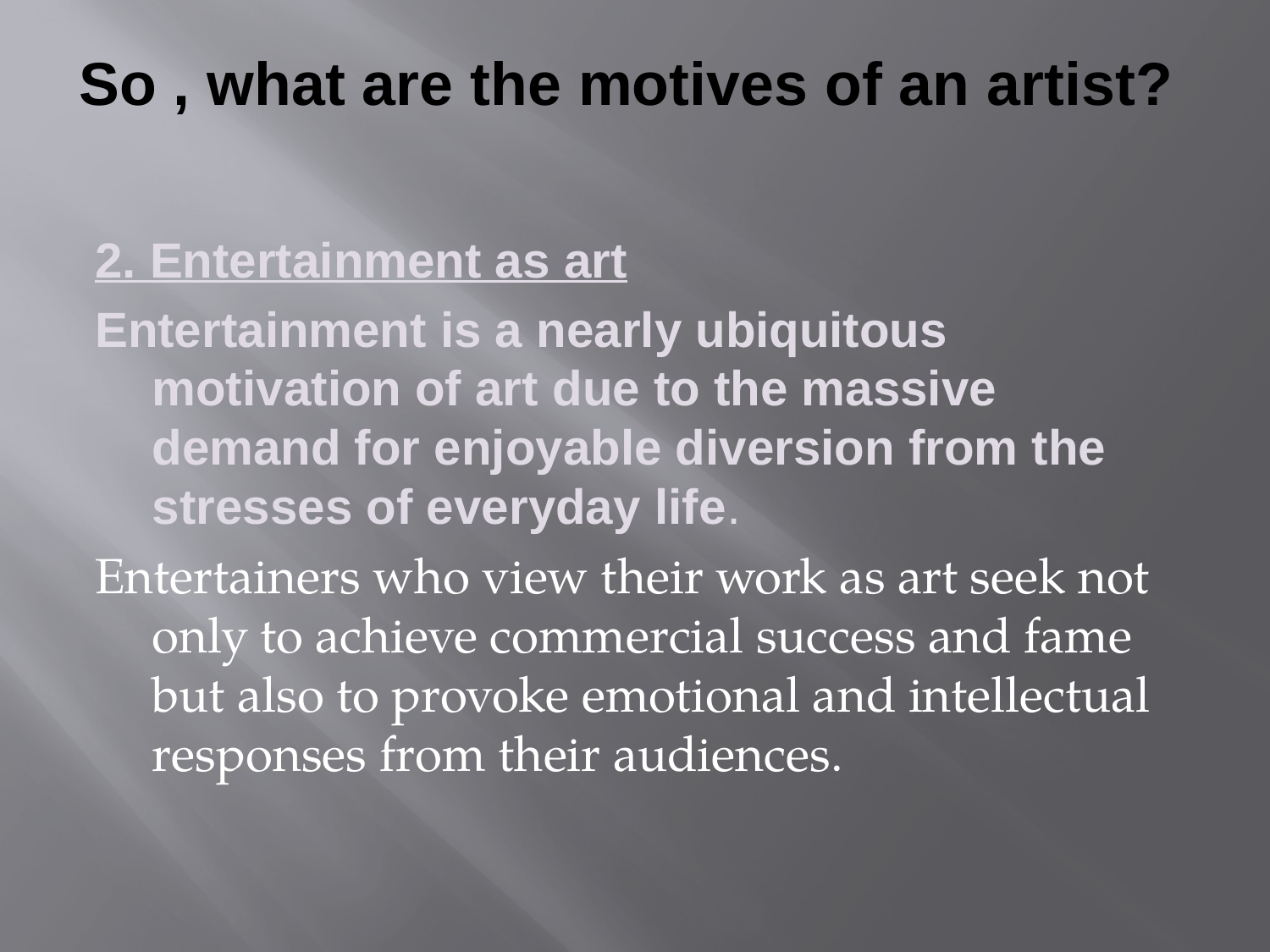

# So , what are the motives of an artist?
2. Entertainment as art
Entertainment is a nearly ubiquitous motivation of art due to the massive demand for enjoyable diversion from the stresses of everyday life.
Entertainers who view their work as art seek not only to achieve commercial success and fame but also to provoke emotional and intellectual responses from their audiences.